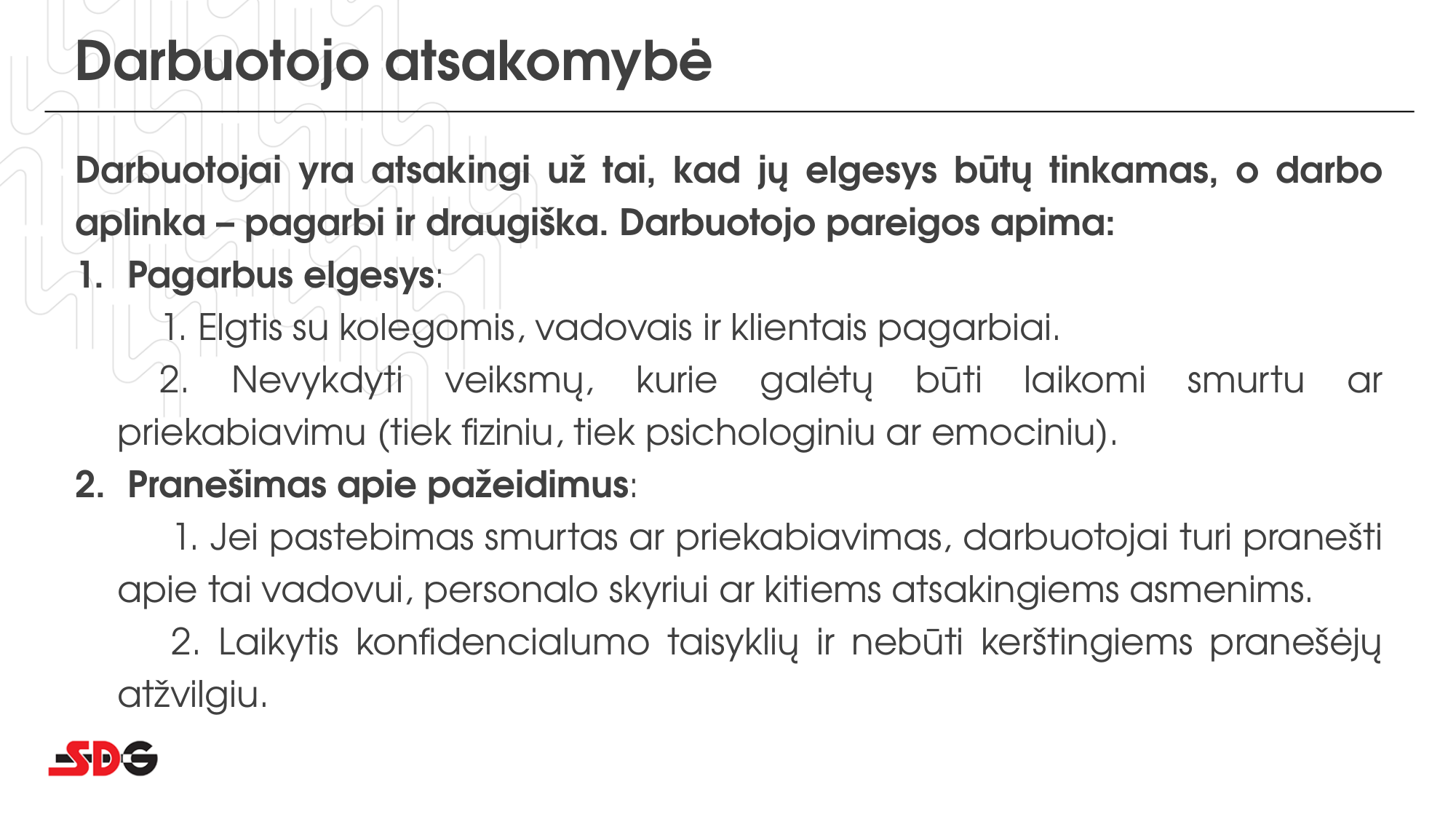

# Darbuotojo atsakomybė
Darbuotojai yra atsakingi už tai, kad jų elgesys būtų tinkamas, o darbo aplinka – pagarbi ir draugiška. Darbuotojo pareigos apima:
 Pagarbus elgesys:
 Elgtis su kolegomis, vadovais ir klientais pagarbiai.
 Nevykdyti veiksmų, kurie galėtų būti laikomi smurtu ar priekabiavimu (tiek fiziniu, tiek psichologiniu ar emociniu).
 Pranešimas apie pažeidimus:
 Jei pastebimas smurtas ar priekabiavimas, darbuotojai turi pranešti apie tai vadovui, personalo skyriui ar kitiems atsakingiems asmenims.
 Laikytis konfidencialumo taisyklių ir nebūti kerštingiems pranešėjų atžvilgiu.